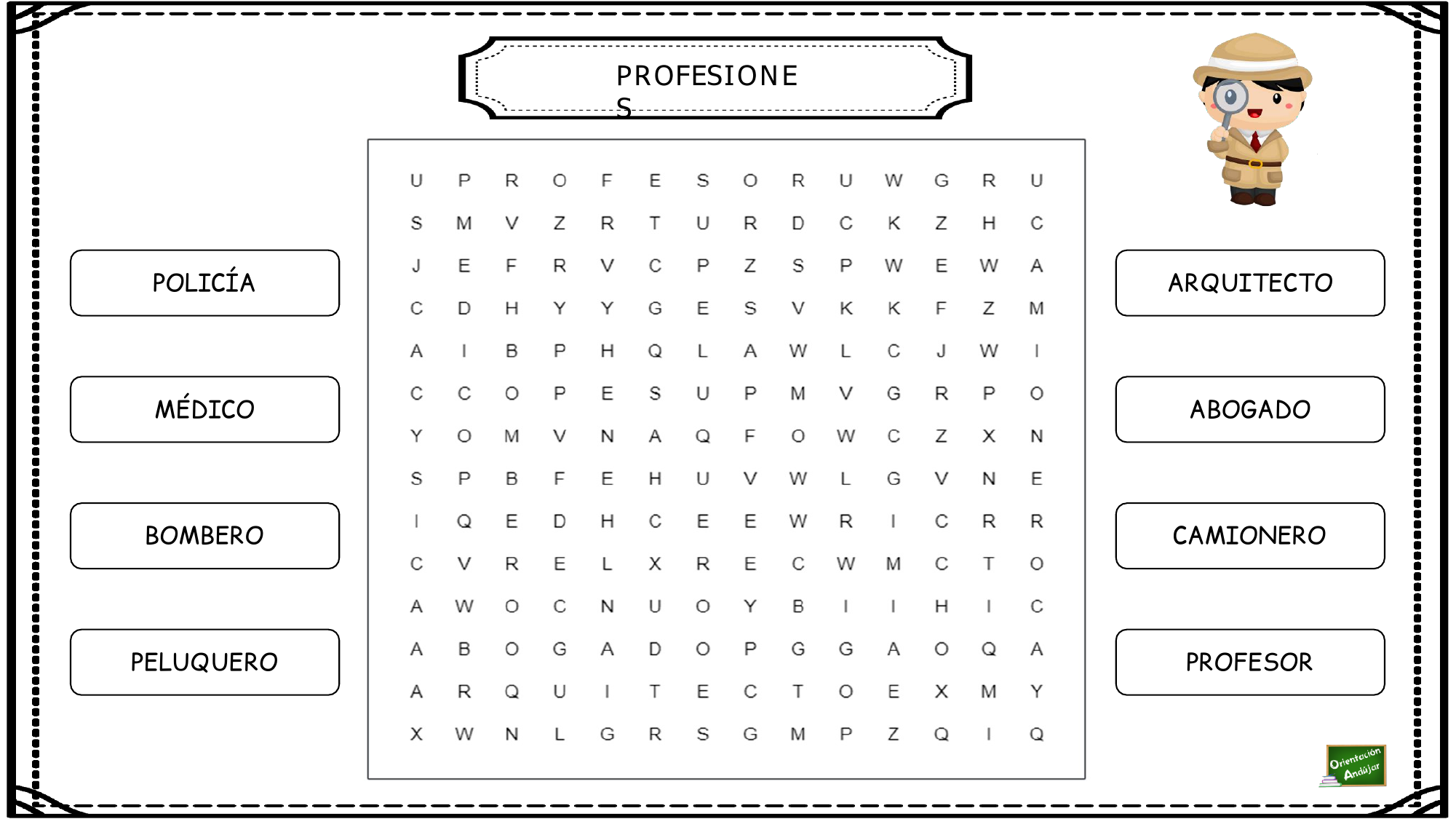

PROFESIONES

POLICÍA
ARQUITECTO

MÉDICO
ABOGADO

BOMBERO
CAMIONERO

PELUQUERO
PROFESOR